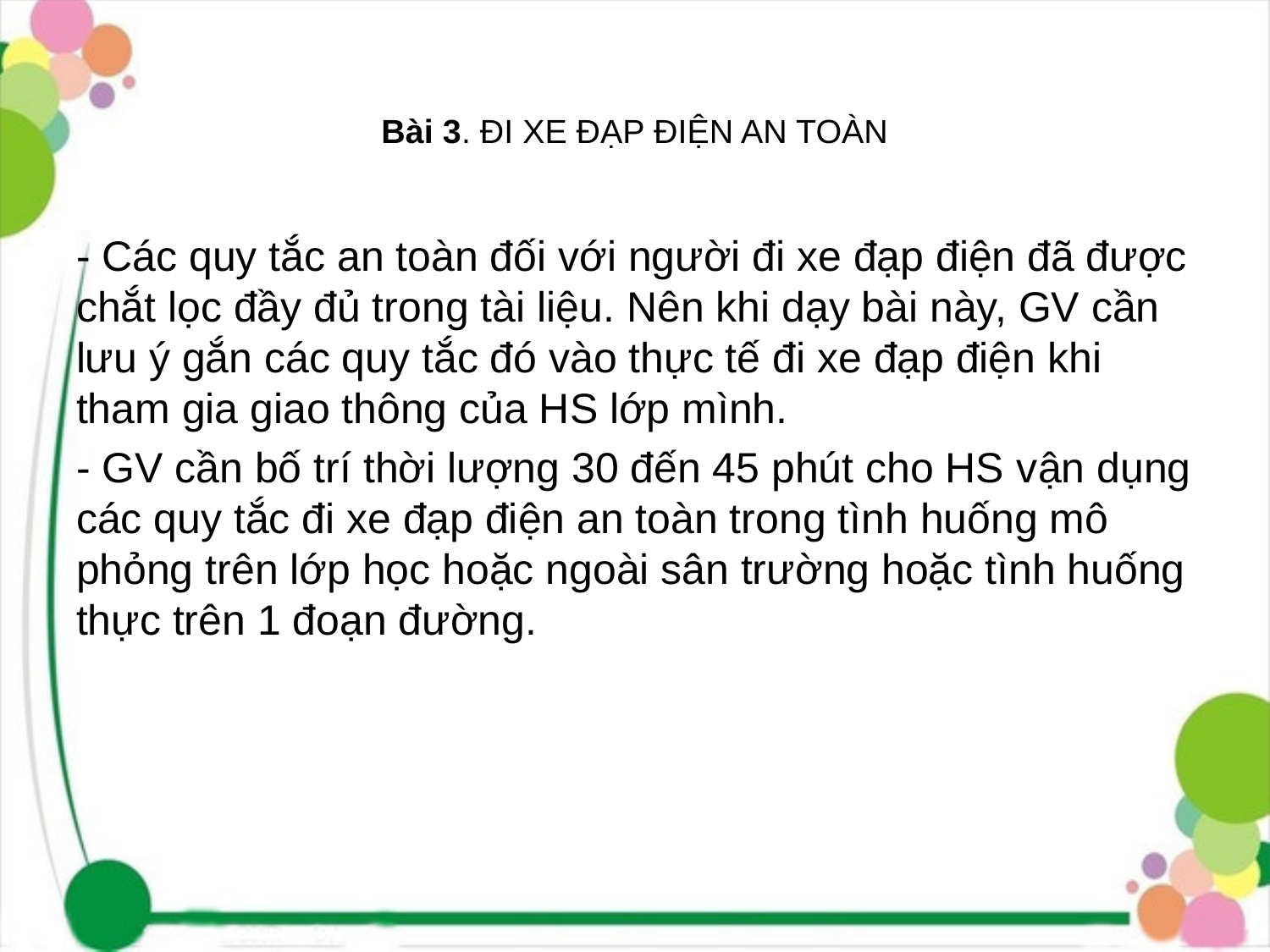

# Bài 3. ĐI XE ĐẠP ĐIỆN AN TOÀN
- Các quy tắc an toàn đối với người đi xe đạp điện đã được chắt lọc đầy đủ trong tài liệu. Nên khi dạy bài này, GV cần lưu ý gắn các quy tắc đó vào thực tế đi xe đạp điện khi tham gia giao thông của HS lớp mình.
- GV cần bố trí thời lượng 30 đến 45 phút cho HS vận dụng các quy tắc đi xe đạp điện an toàn trong tình huống mô phỏng trên lớp học hoặc ngoài sân trường hoặc tình huống thực trên 1 đoạn đường.